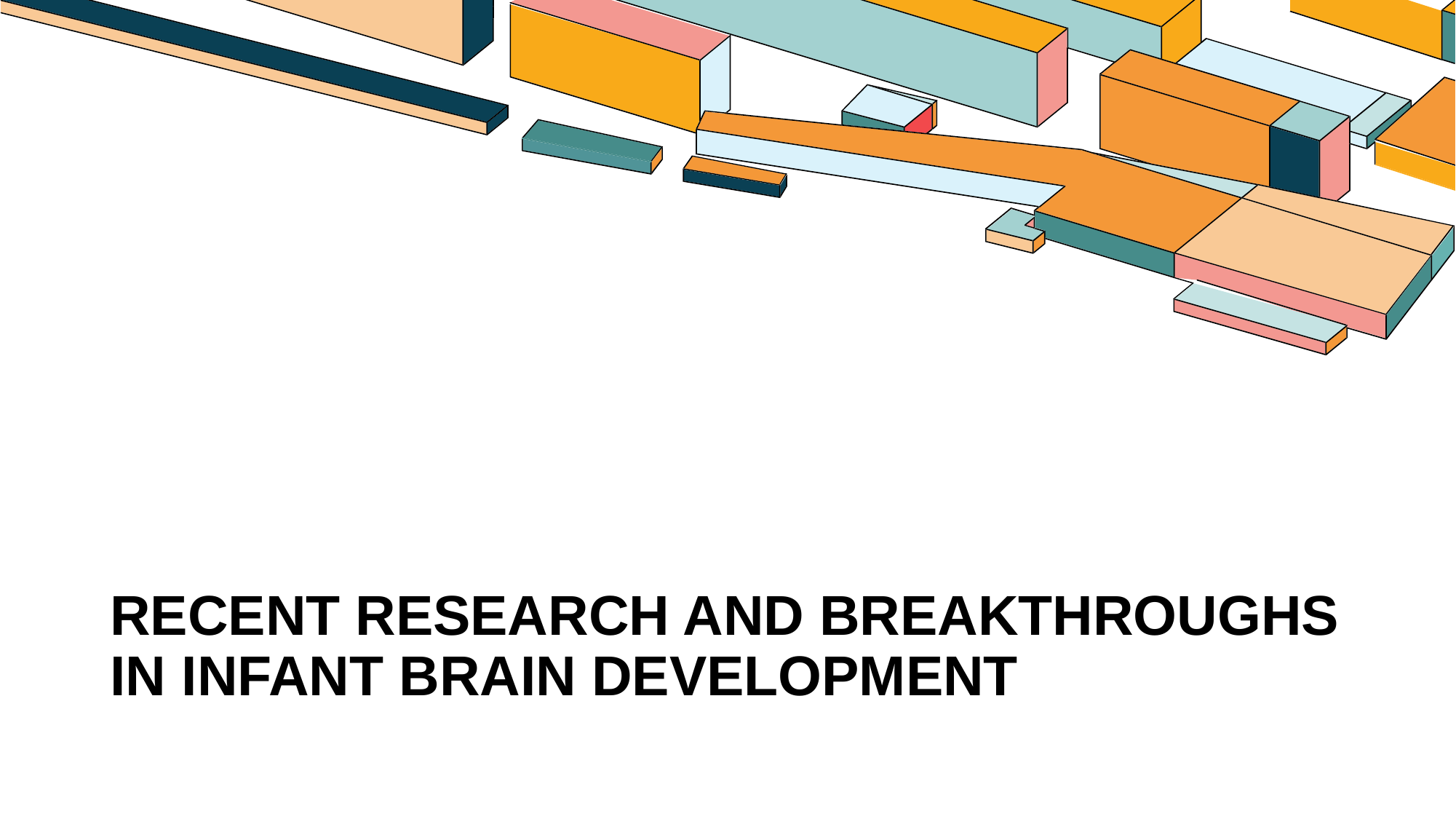

# Recent Research and Breakthroughs in Infant Brain Development